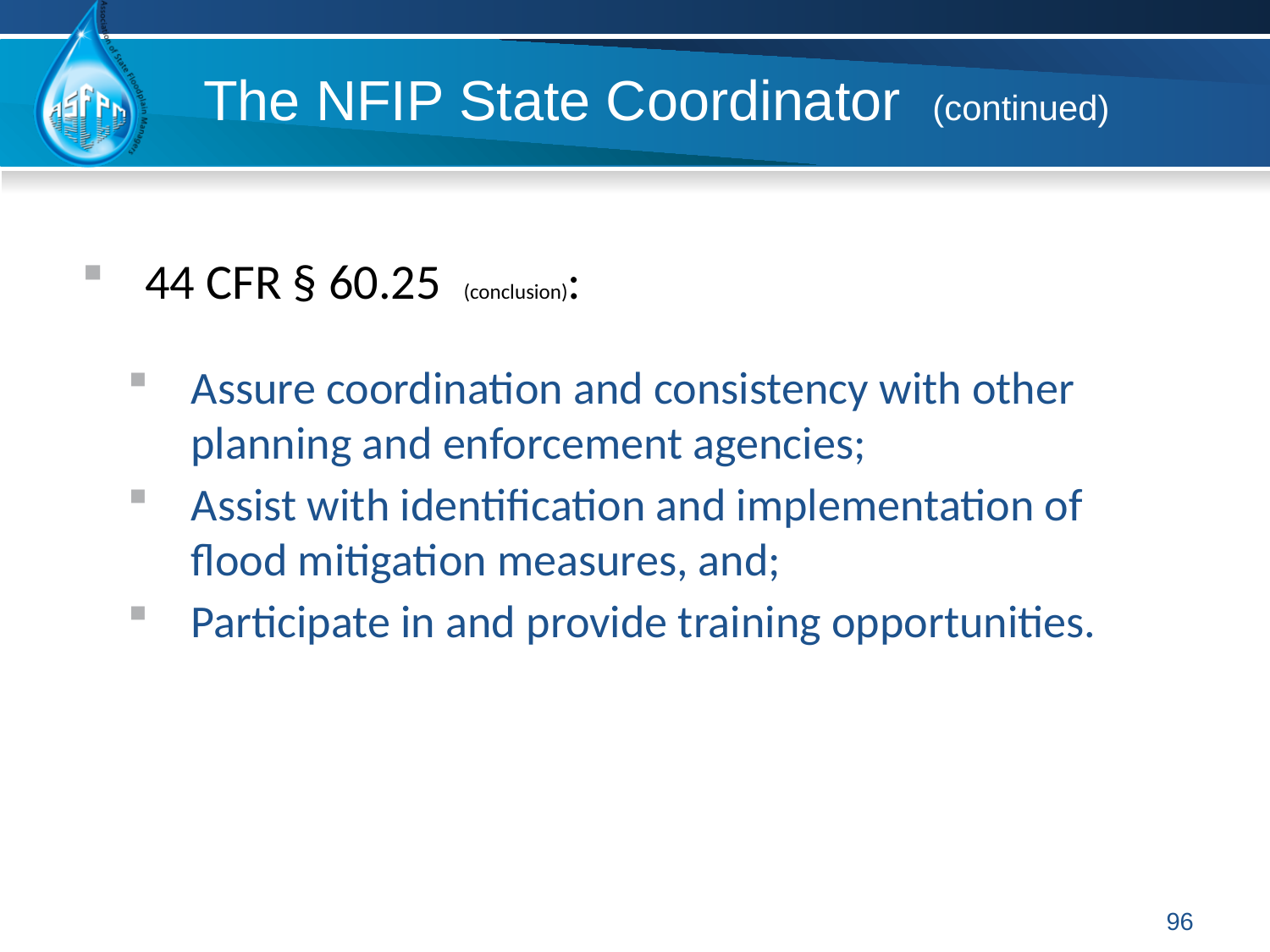

# The NFIP State Coordinator  (continued)

44 CFR § 60.25  (conclusion):

Assure coordination and consistency with other planning and enforcement agencies;
Assist with identification and implementation of flood mitigation measures, and;
Participate in and provide training opportunities.

96